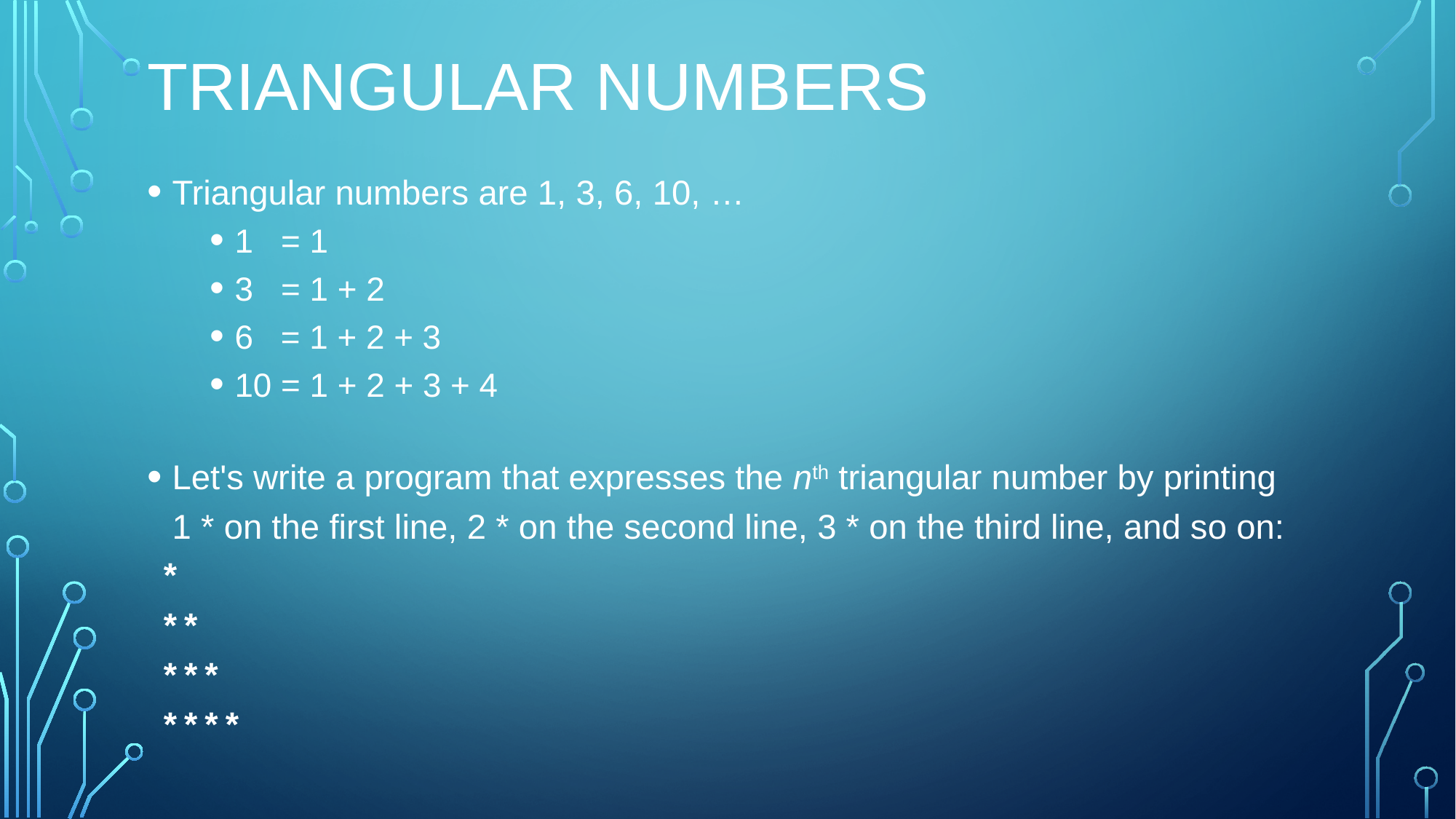

# Triangular numbers
Triangular numbers are 1, 3, 6, 10, …
1   = 1
3   = 1 + 2
6	   = 1 + 2 + 3
10 = 1 + 2 + 3 + 4

Let's write a program that expresses the nth triangular number by printing
1 * on the first line, 2 * on the second line, 3 * on the third line, and so on:
	*
	**
	***
	****